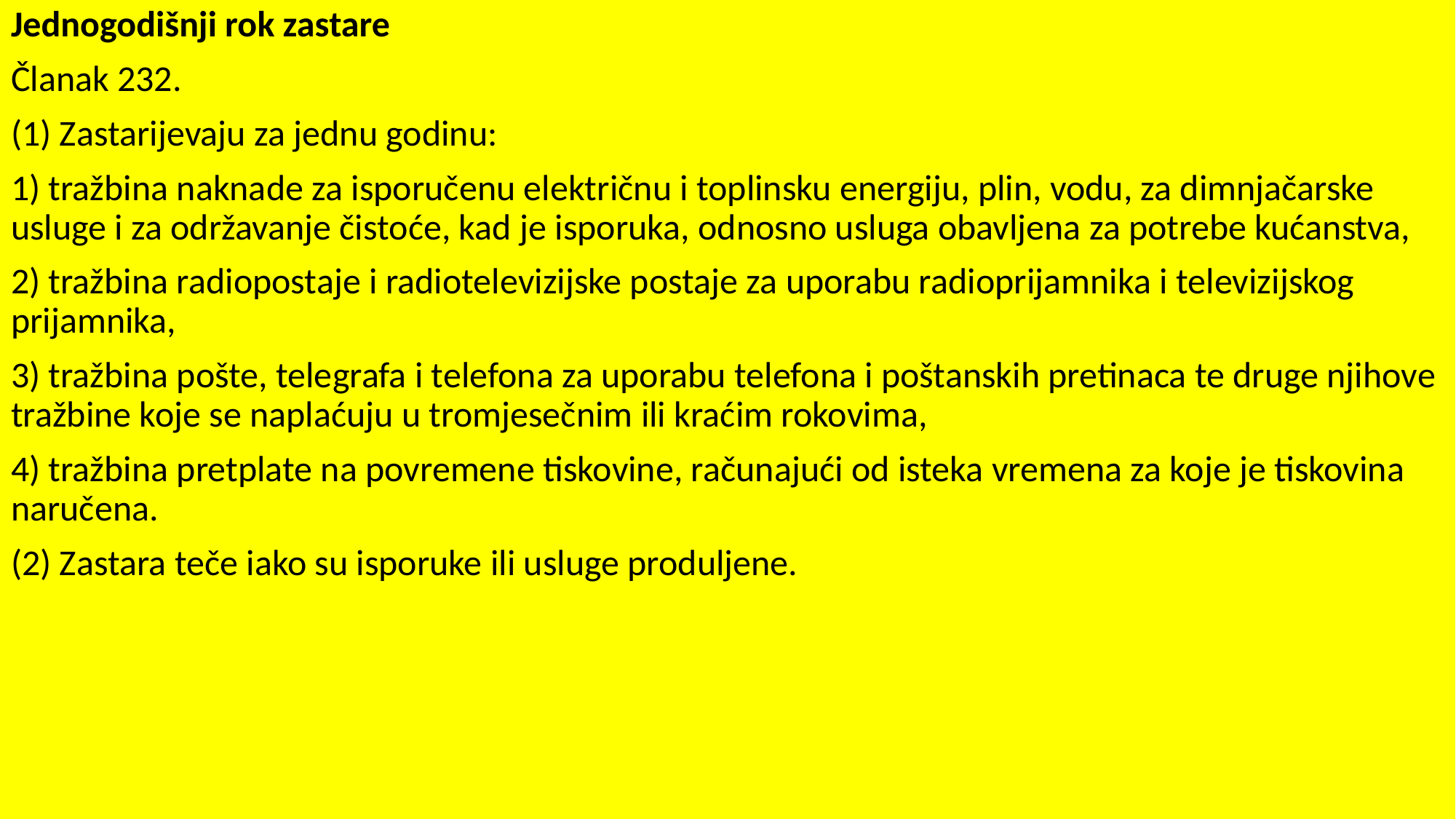

Jednogodišnji rok zastare
Članak 232.
(1) Zastarijevaju za jednu godinu:
1) tražbina naknade za isporučenu električnu i toplinsku energiju, plin, vodu, za dimnjačarske usluge i za održavanje čistoće, kad je isporuka, odnosno usluga obavljena za potrebe kućanstva,
2) tražbina radiopostaje i radiotelevizijske postaje za uporabu radioprijamnika i televizijskog prijamnika,
3) tražbina pošte, telegrafa i telefona za uporabu telefona i poštanskih pretinaca te druge njihove tražbine koje se naplaćuju u tromjesečnim ili kraćim rokovima,
4) tražbina pretplate na povremene tiskovine, računajući od isteka vremena za koje je tiskovina naručena.
(2) Zastara teče iako su isporuke ili usluge produljene.